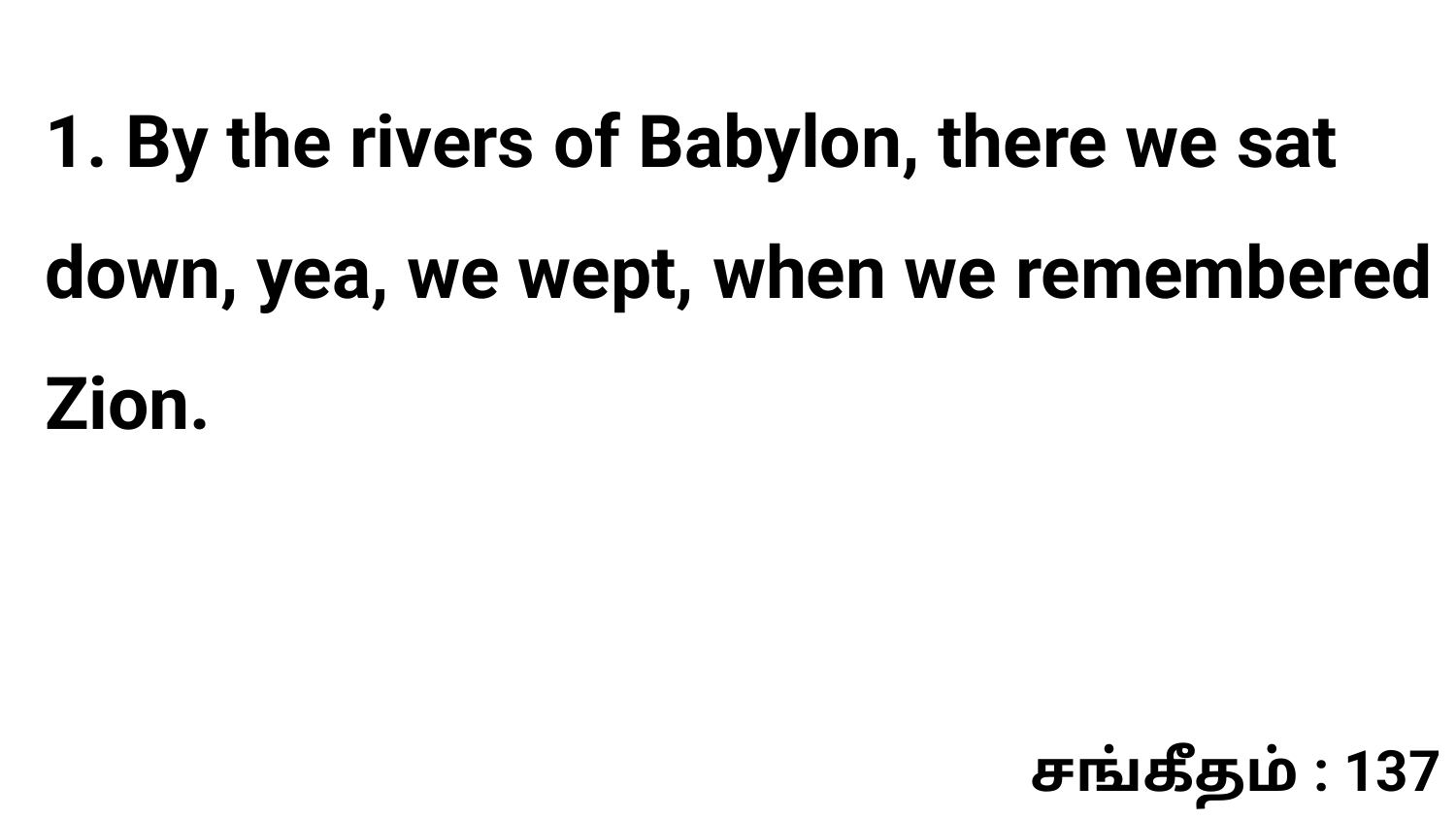

1. By the rivers of Babylon, there we sat down, yea, we wept, when we remembered Zion.
சங்கீதம் : 137